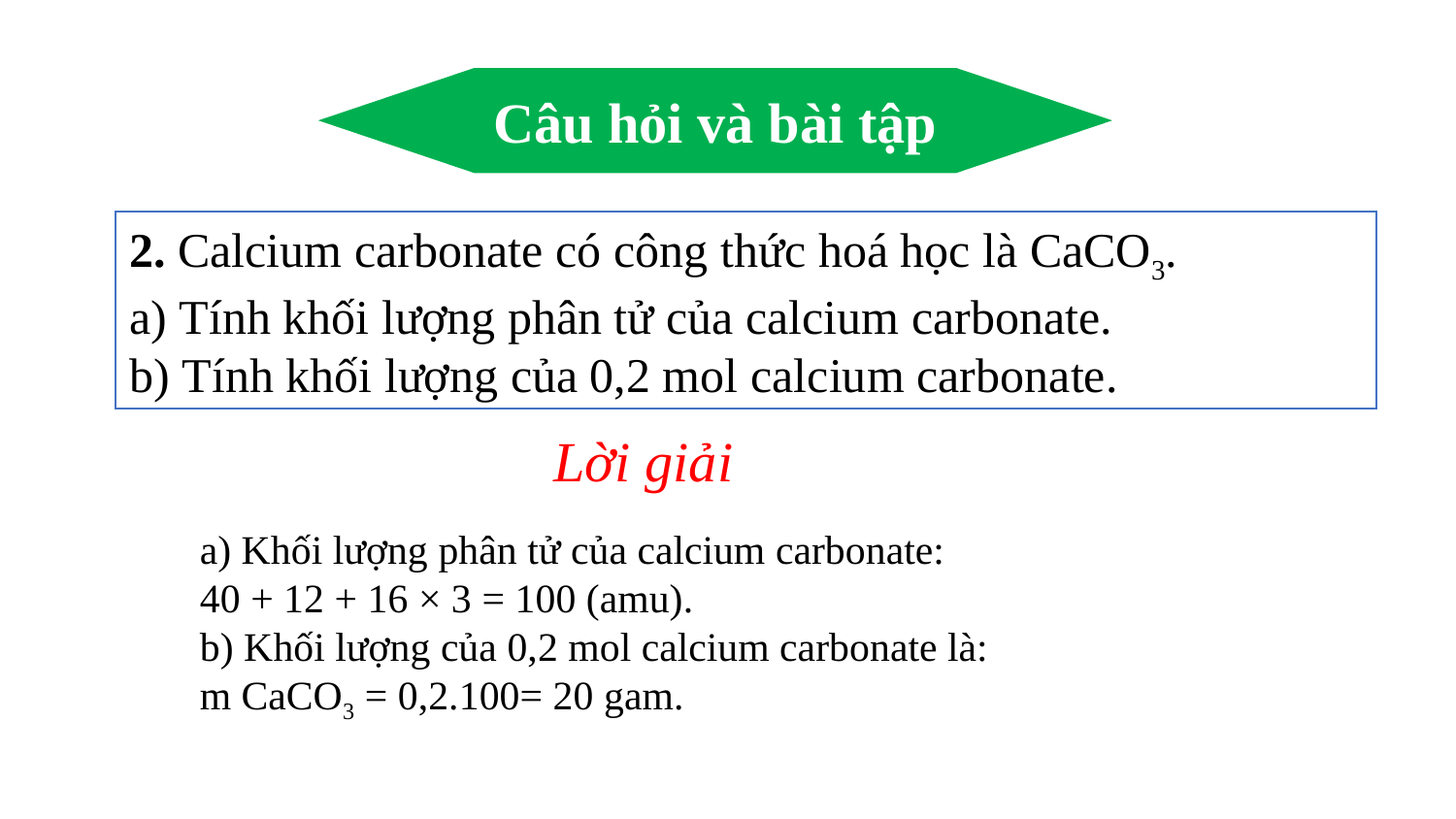

Câu hỏi và bài tập
2. Calcium carbonate có công thức hoá học là CaCO3.
a) Tính khối lượng phân tử của calcium carbonate.
b) Tính khối lượng của 0,2 mol calcium carbonate.
Lời giải
a) Khối lượng phân tử của calcium carbonate:
40 + 12 + 16 × 3 = 100 (amu).
b) Khối lượng của 0,2 mol calcium carbonate là:
m CaCO3 = 0,2.100= 20 gam.